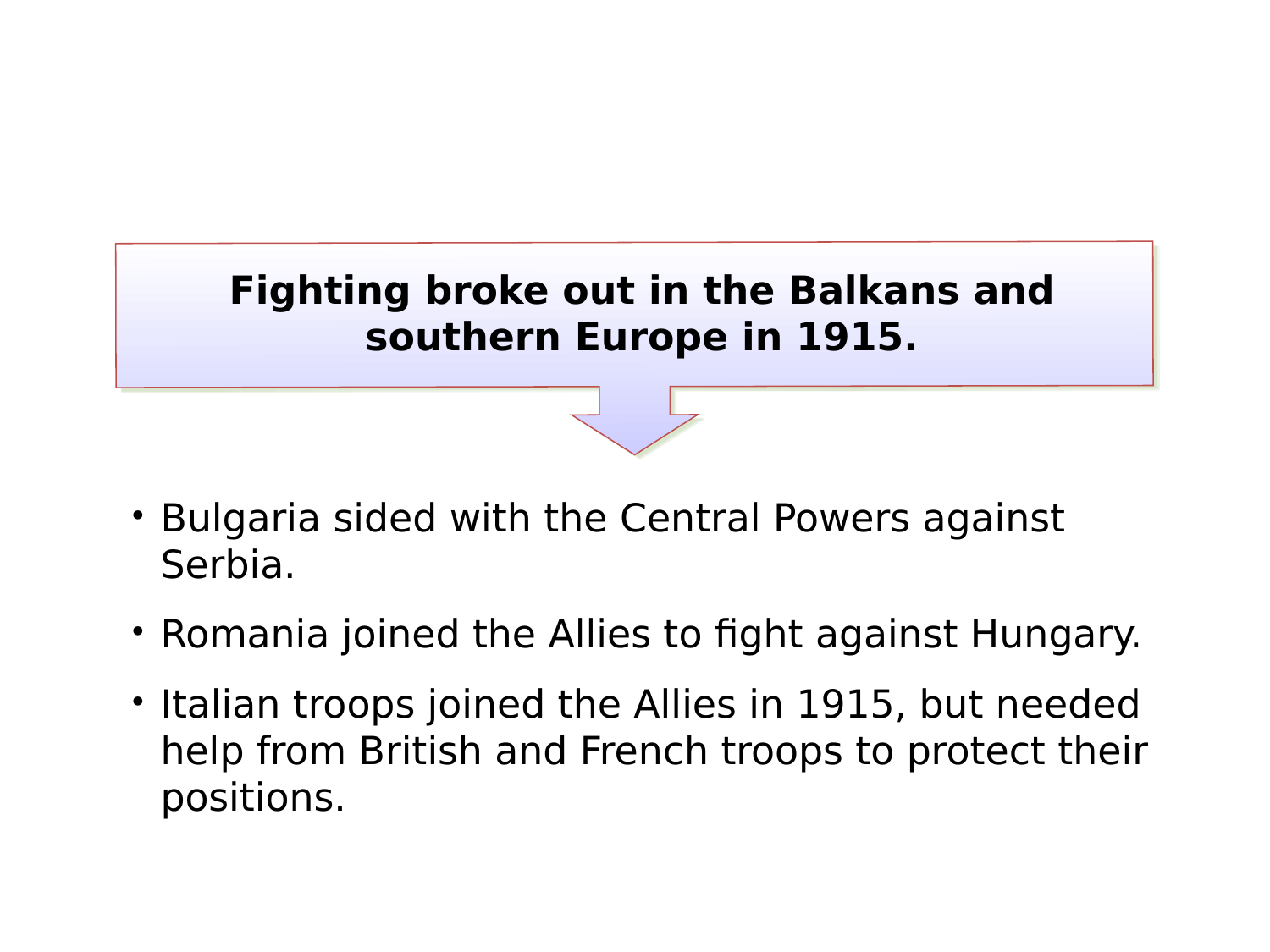

Fighting broke out in the Balkans and southern Europe in 1915.
Bulgaria sided with the Central Powers against Serbia.
Romania joined the Allies to fight against Hungary.
Italian troops joined the Allies in 1915, but needed help from British and French troops to protect their positions.